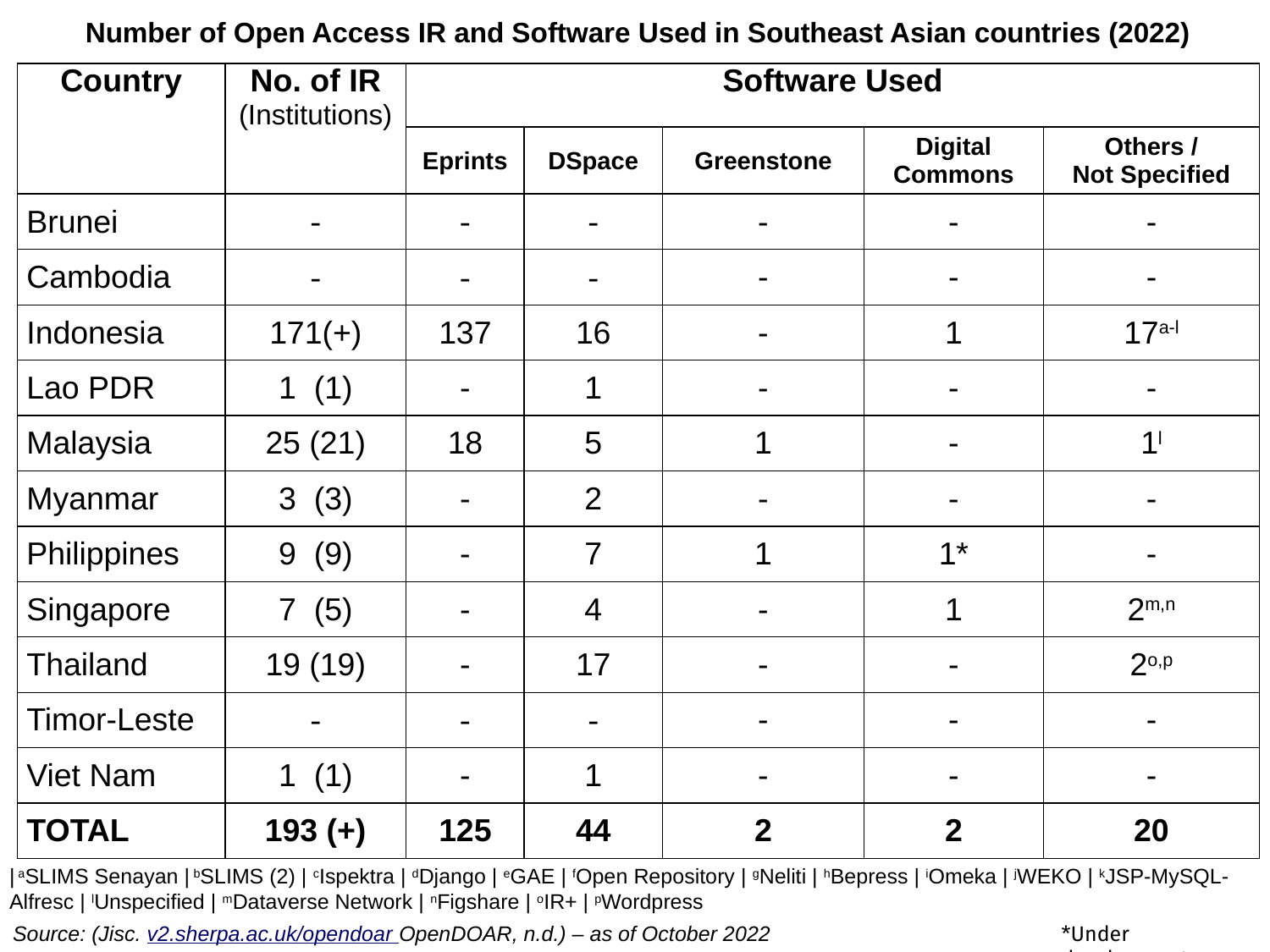

Number of Open Access IR and Software Used in Southeast Asian countries (2022)
| Country | No. of IR (Institutions) | Software Used |  |  |  |  |
| --- | --- | --- | --- | --- | --- | --- |
|  |  | Eprints | DSpace | Greenstone | Digital Commons | Others / Not Specified |
| Brunei | - | - | - | - | - | - |
| Cambodia | - | - | - | - | - | - |
| Indonesia | 171(+) | 137 | 16 | - | 1 | 17a-l |
| Lao PDR | 1 (1) | - | 1 | - | - | - |
| Malaysia | 25 (21) | 18 | 5 | 1 | - | 1l |
| Myanmar | 3 (3) | - | 2 | - | - | - |
| Philippines | 9 (9) | - | 7 | 1 | 1\* | - |
| Singapore | 7 (5) | - | 4 | - | 1 | 2m,n |
| Thailand | 19 (19) | - | 17 | - | - | 2o,p |
| Timor-Leste | - | - | - | - | - | - |
| Viet Nam | 1 (1) | - | 1 | - | - | - |
| TOTAL | 193 (+) | 125 | 44 | 2 | 2 | 20 |
| aSLIMS Senayan | bSLIMS (2) | cIspektra | dDjango | eGAE | fOpen Repository | gNeliti | hBepress | iOmeka | jWEKO | kJSP-MySQL-Alfresc | lUnspecified | mDataverse Network | nFigshare | oIR+ | pWordpress
*Under development
Source: (Jisc. v2.sherpa.ac.uk/opendoar OpenDOAR, n.d.) – as of October 2022